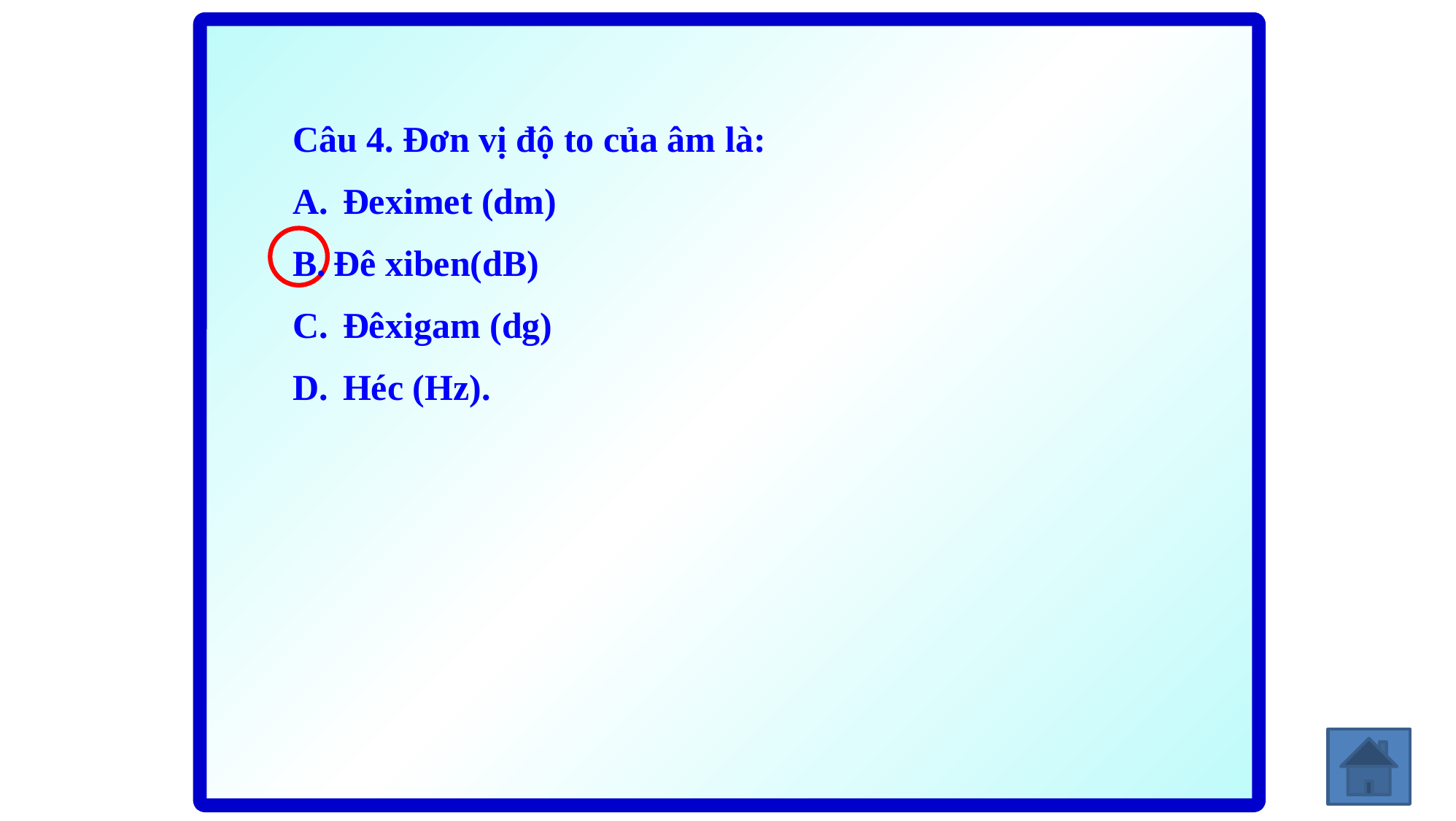

Câu 4. Đơn vị độ to của âm là:
 Đeximet (dm)
Đê xiben(dB)
 Đêxigam (dg)
 Héc (Hz).